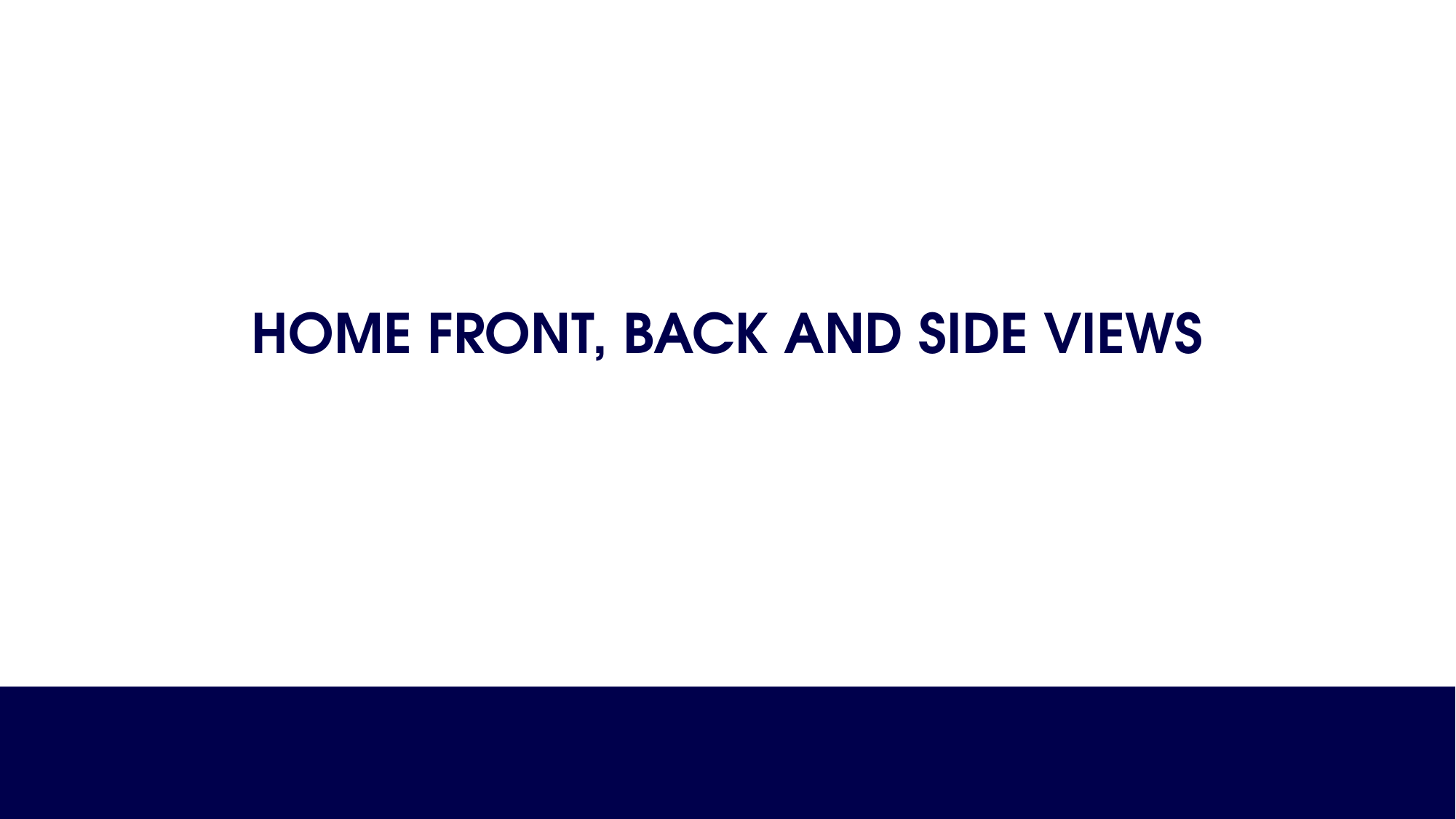

# Home front, back and side views